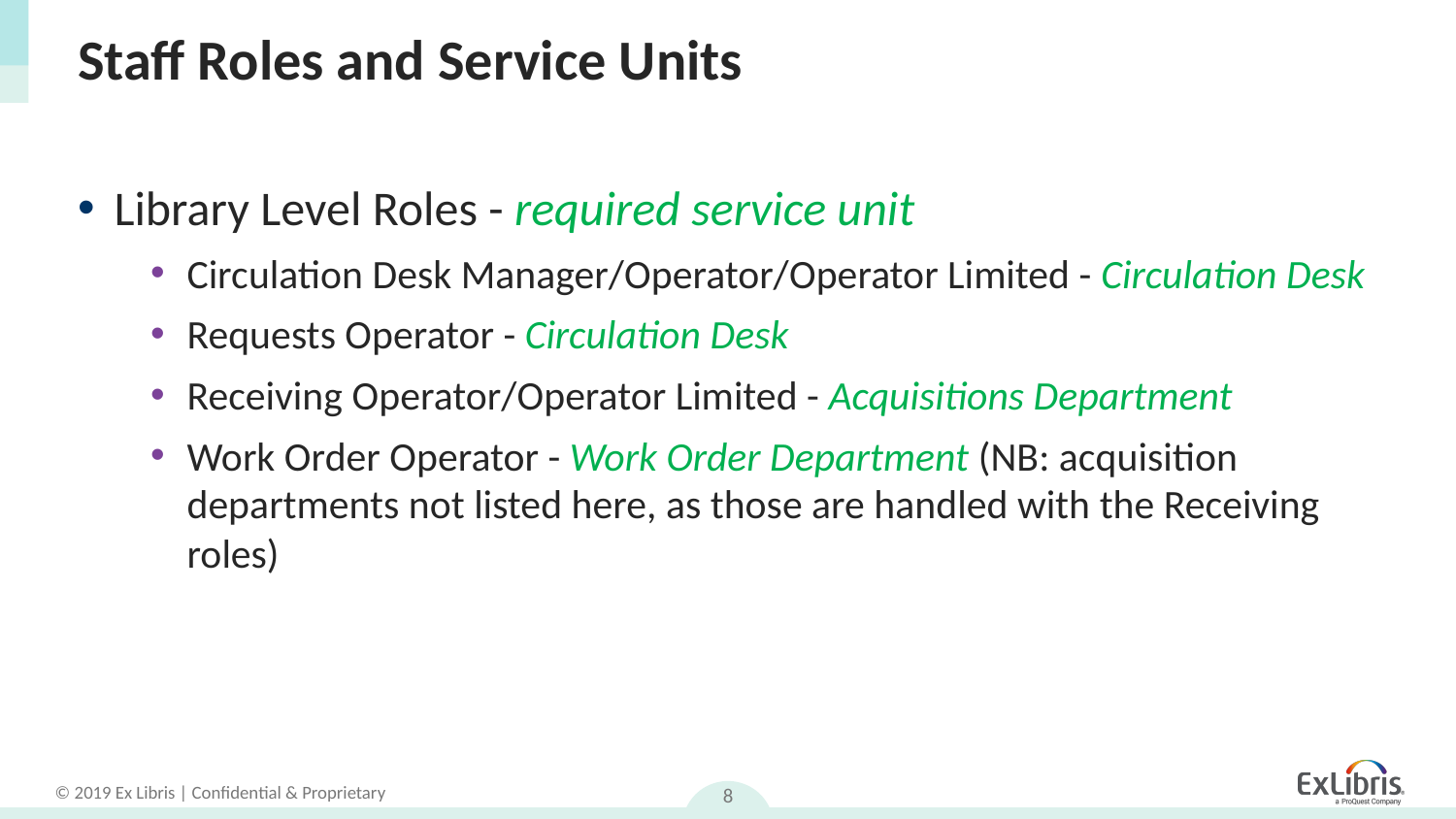

# Staff Roles and Service Units

Library Level Roles - required service unit
Circulation Desk Manager/Operator/Operator Limited - Circulation Desk
Requests Operator - Circulation Desk
Receiving Operator/Operator Limited - Acquisitions Department
Work Order Operator - Work Order Department (NB: acquisition departments not listed here, as those are handled with the Receiving roles)
8